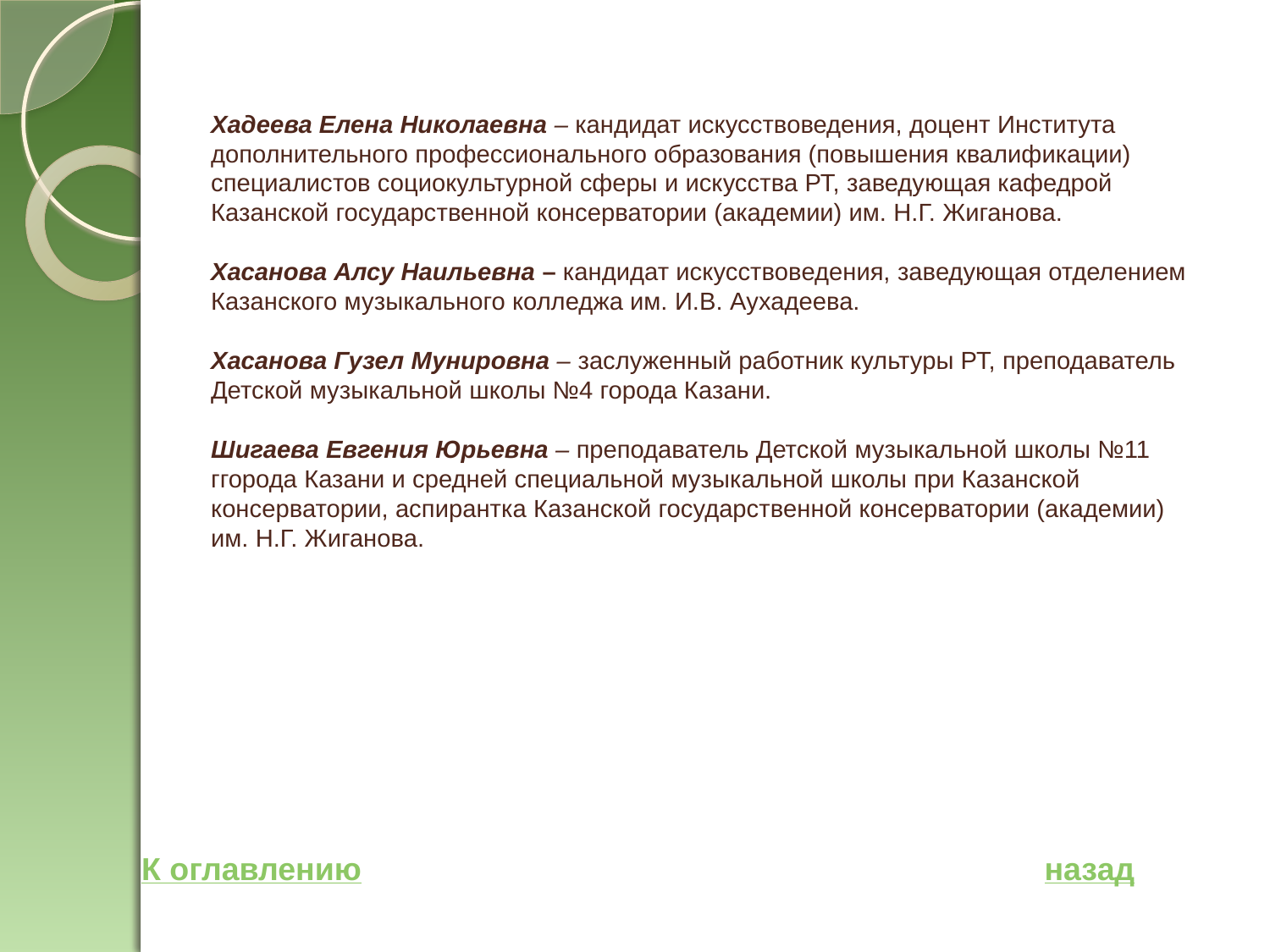

Хадеева Елена Николаевна – кандидат искусствоведения, доцент Института дополнительного профессионального образования (повышения квалификации) специалистов социокультурной сферы и искусства РТ, заведующая кафедрой Казанской государственной консерватории (академии) им. Н.Г. Жиганова.

Хасанова Алсу Наильевна – кандидат искусствоведения, заведующая отделением Казанского музыкального колледжа им. И.В. Аухадеева.
Хасанова Гузел Мунировна – заслуженный работник культуры РТ, преподаватель Детской музыкальной школы №4 города Казани.

Шигаева Евгения Юрьевна – преподаватель Детской музыкальной школы №11 ггорода Казани и средней специальной музыкальной школы при Казанской консерватории, аспирантка Казанской государственной консерватории (академии) им. Н.Г. Жиганова.

К оглавлению
назад